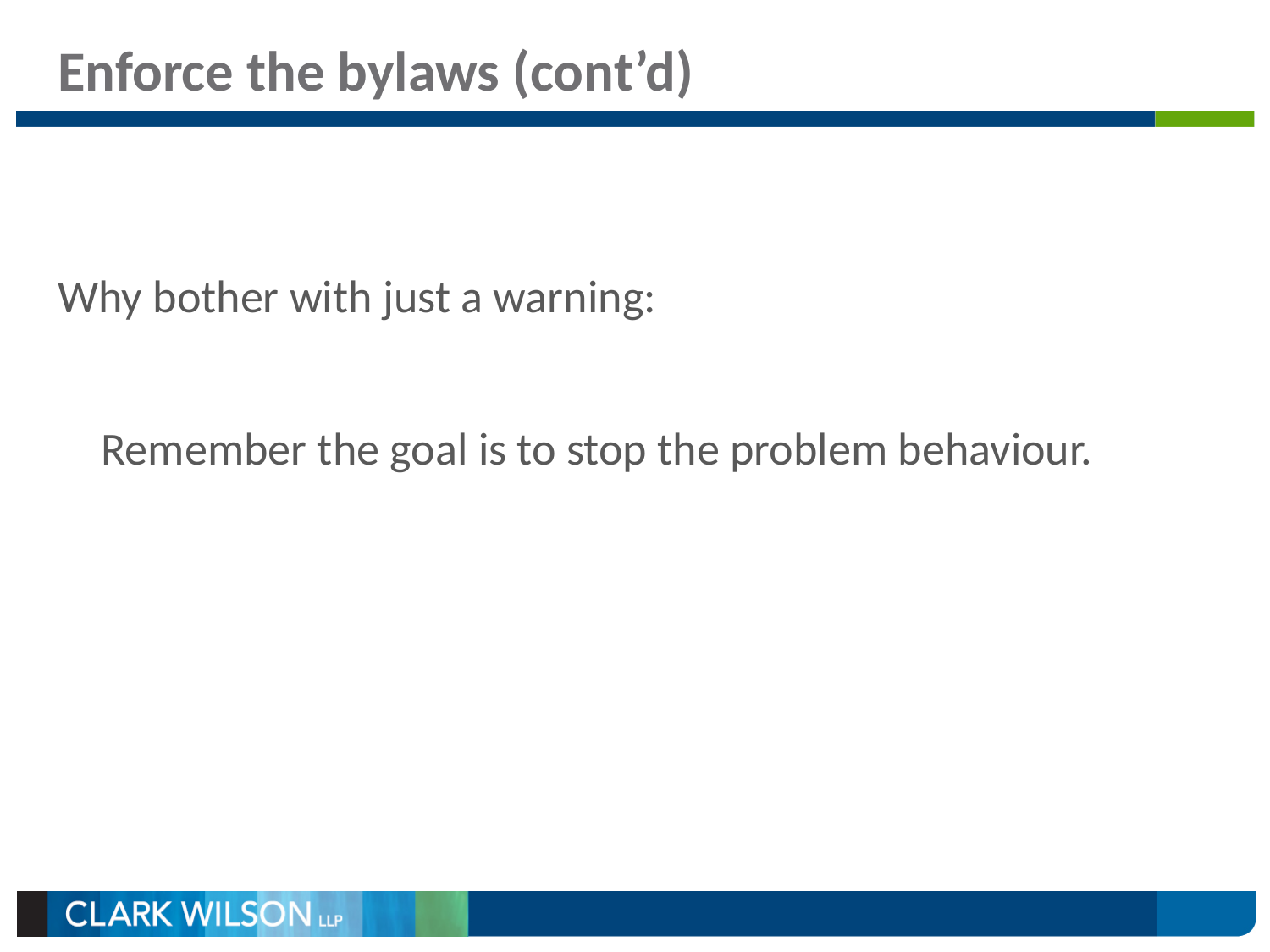

# Enforce the bylaws (cont’d)

Why bother with just a warning:

Remember the goal is to stop the problem behaviour.